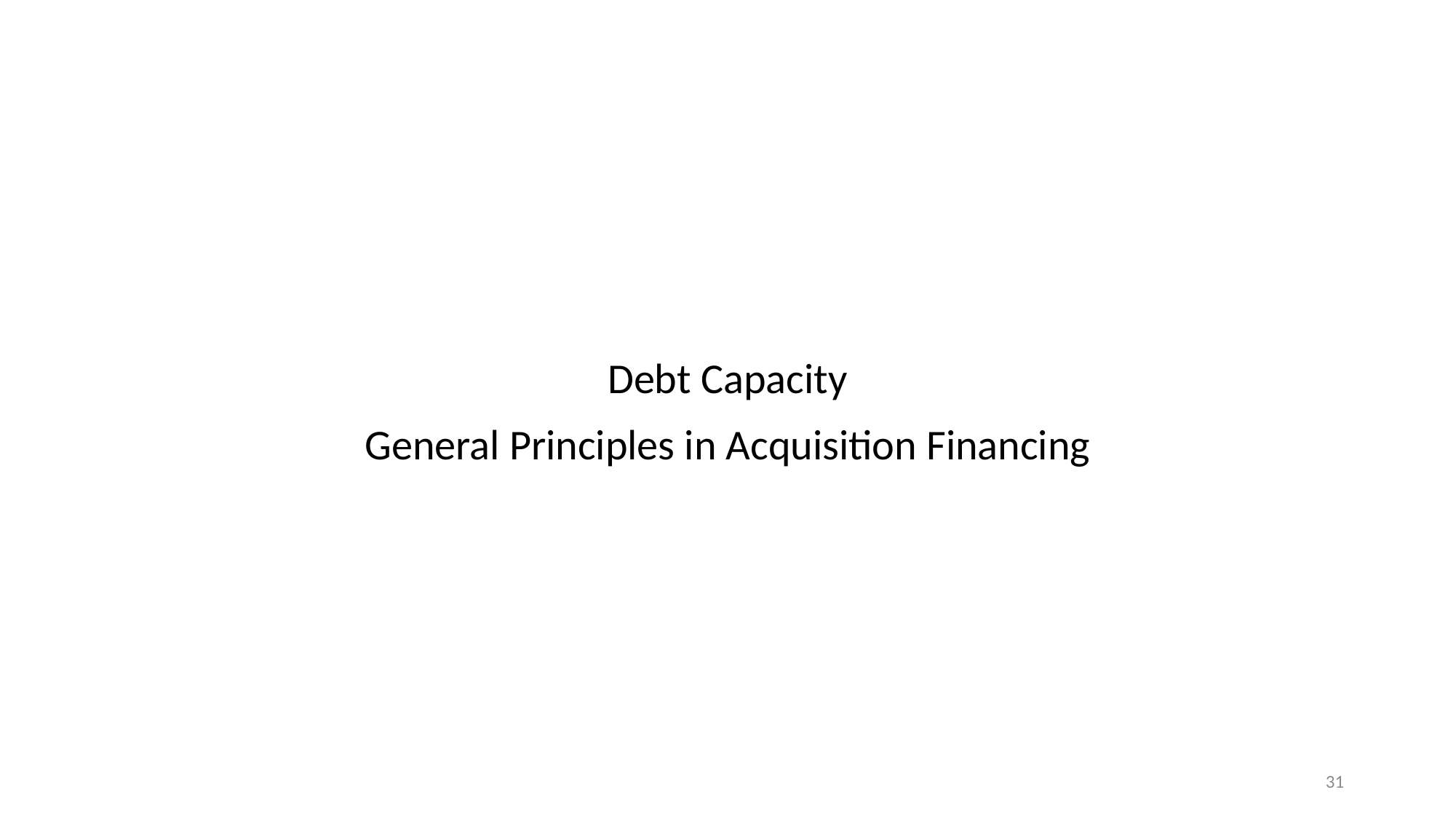

Debt Capacity
General Principles in Acquisition Financing
31